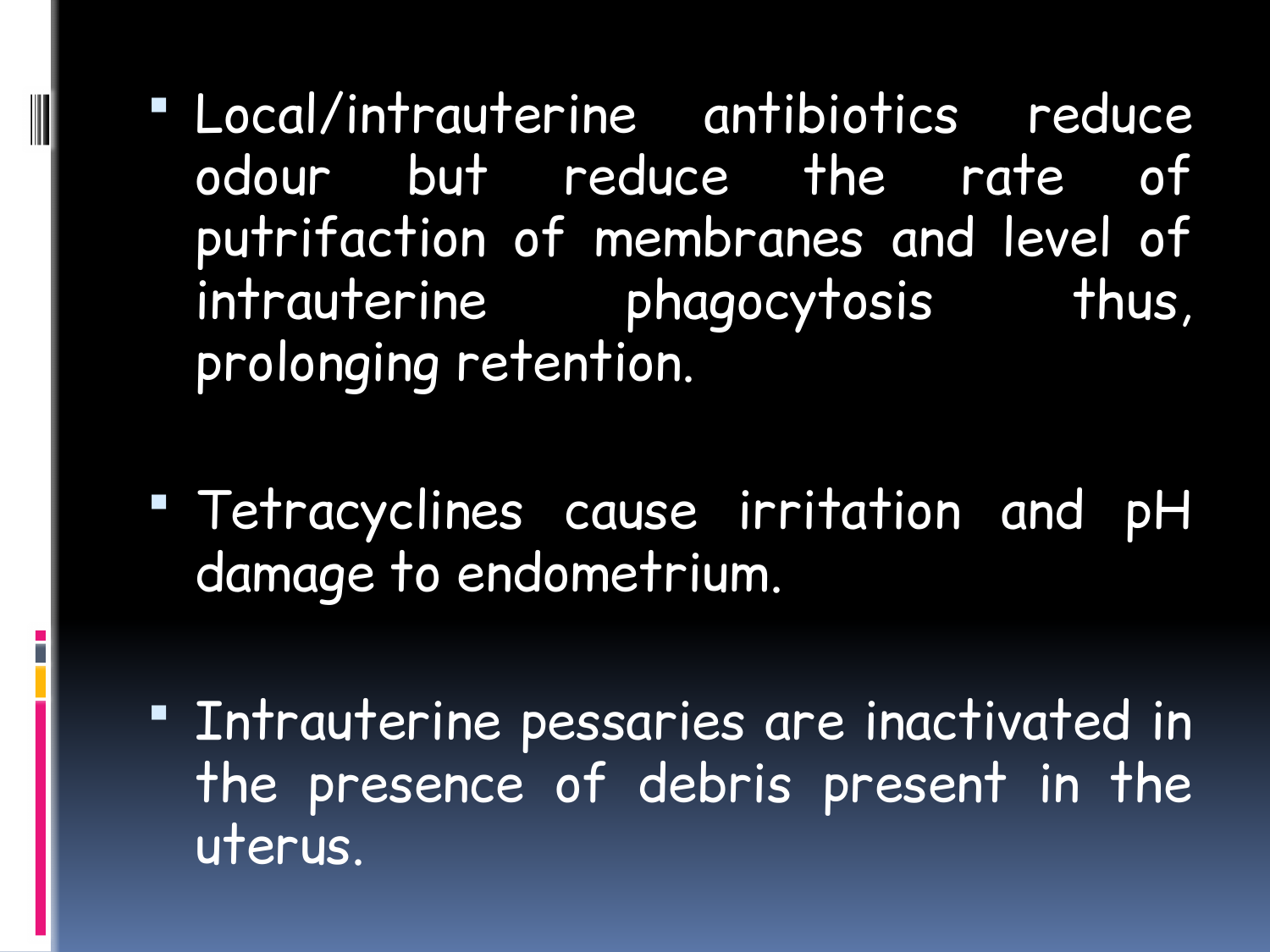

Local/intrauterine antibiotics reduce odour but reduce the rate of putrifaction of membranes and level of intrauterine phagocytosis thus, prolonging retention.

Tetracyclines cause irritation and pH damage to endometrium.

Intrauterine pessaries are inactivated in the presence of debris present in the uterus.